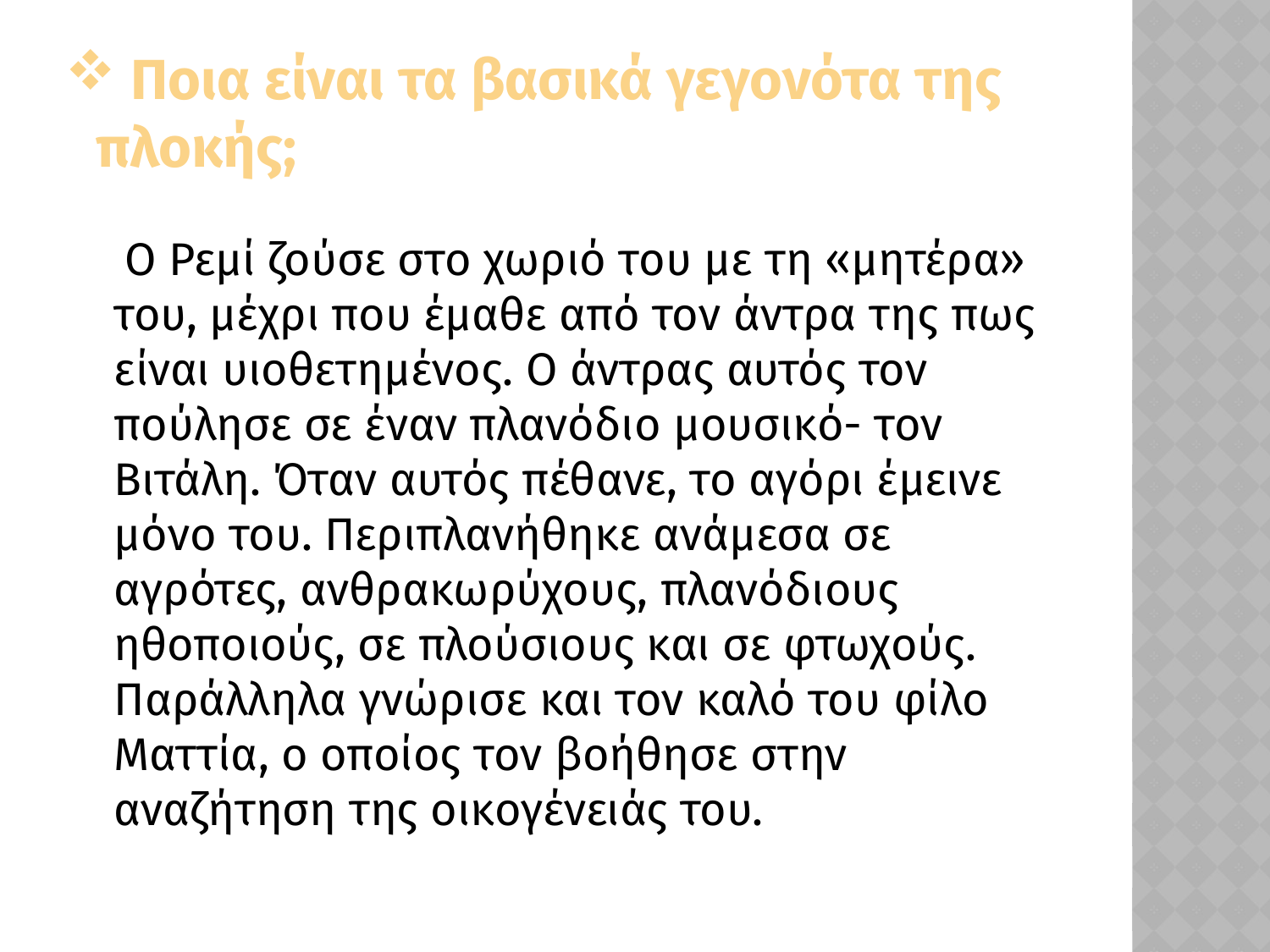

# Ποια είναι τα βασικά γεγονότα της πλοκής;
    Ο Ρεμί ζούσε στο χωριό του με τη «μητέρα» του, μέχρι που έμαθε από τον άντρα της πως είναι υιοθετημένος. Ο άντρας αυτός τον πούλησε σε έναν πλανόδιο μουσικό- τον Βιτάλη. Όταν αυτός πέθανε, το αγόρι έμεινε μόνο του. Περιπλανήθηκε ανάμεσα σε αγρότες, ανθρακωρύχους, πλανόδιους ηθοποιούς, σε πλούσιους και σε φτωχούς. Παράλληλα γνώρισε και τον καλό του φίλο Ματτία, ο οποίος τον βοήθησε στην αναζήτηση της οικογένειάς του.